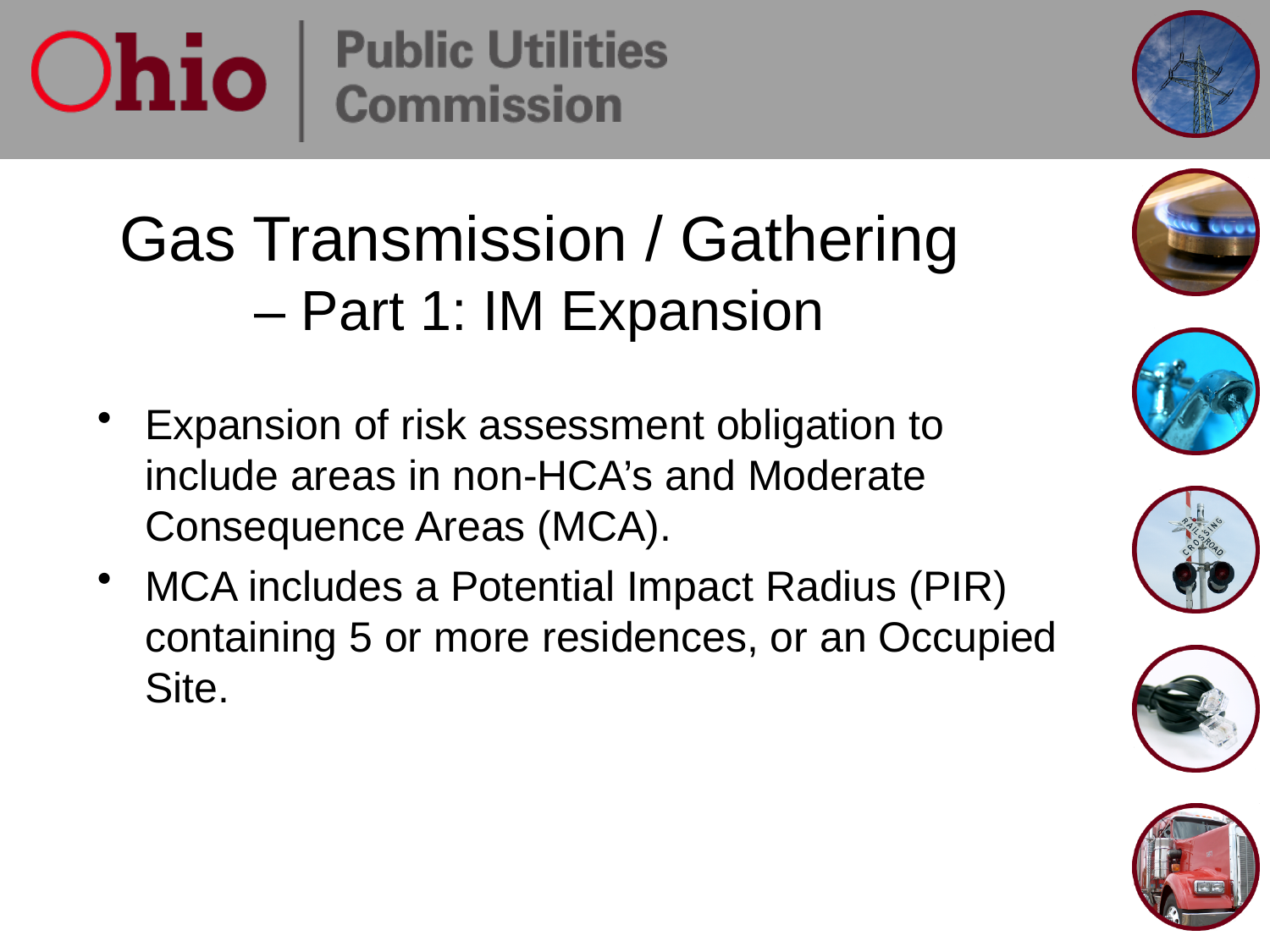

# Gas Transmission / Gathering – Part 1: IM Expansion
Expansion of risk assessment obligation to include areas in non-HCA’s and Moderate Consequence Areas (MCA).
MCA includes a Potential Impact Radius (PIR) containing 5 or more residences, or an Occupied Site.